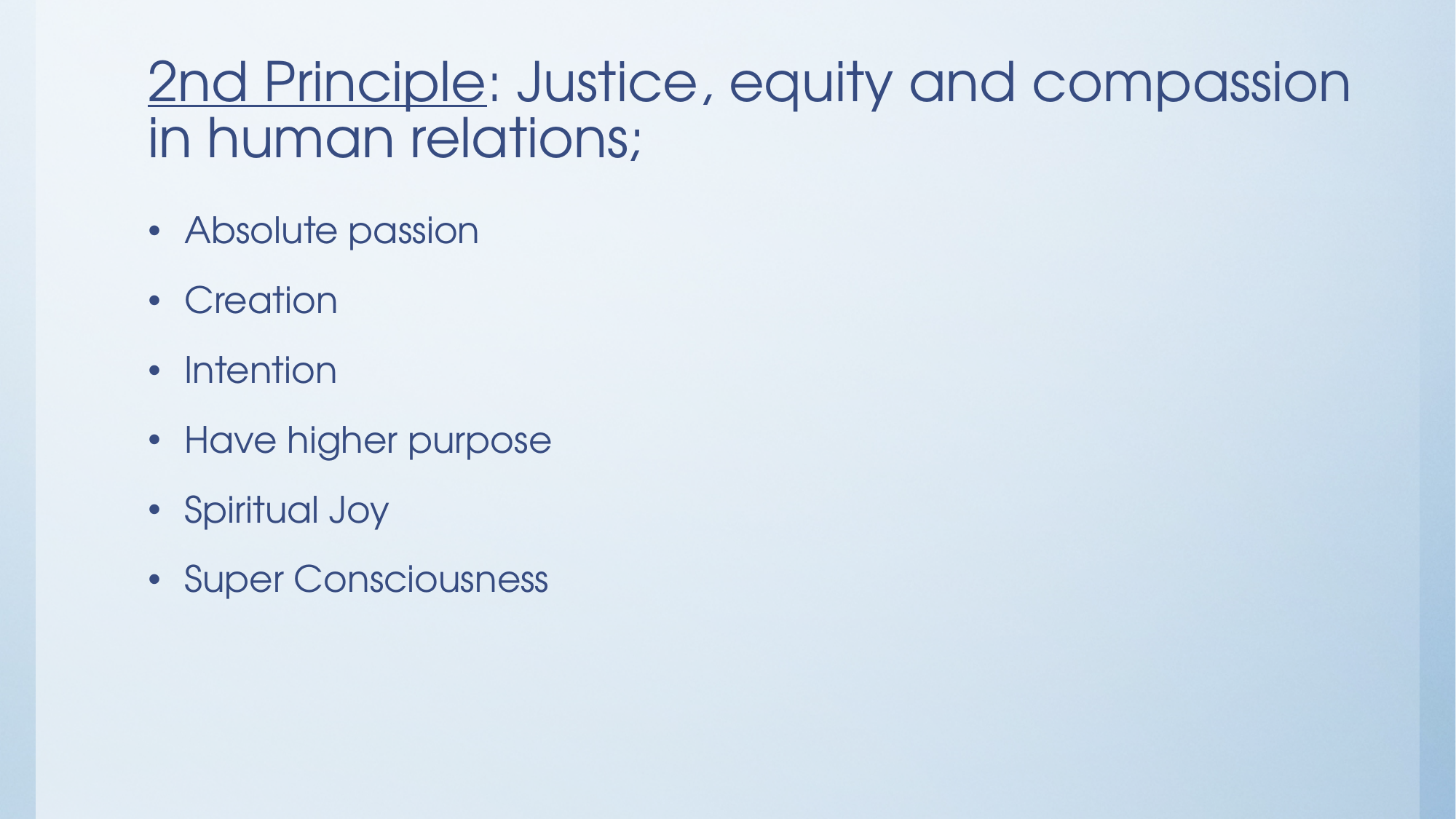

# 2nd Principle: Justice, equity and compassion in human relations;
Absolute passion
Creation
Intention
Have higher purpose
Spiritual Joy
Super Consciousness